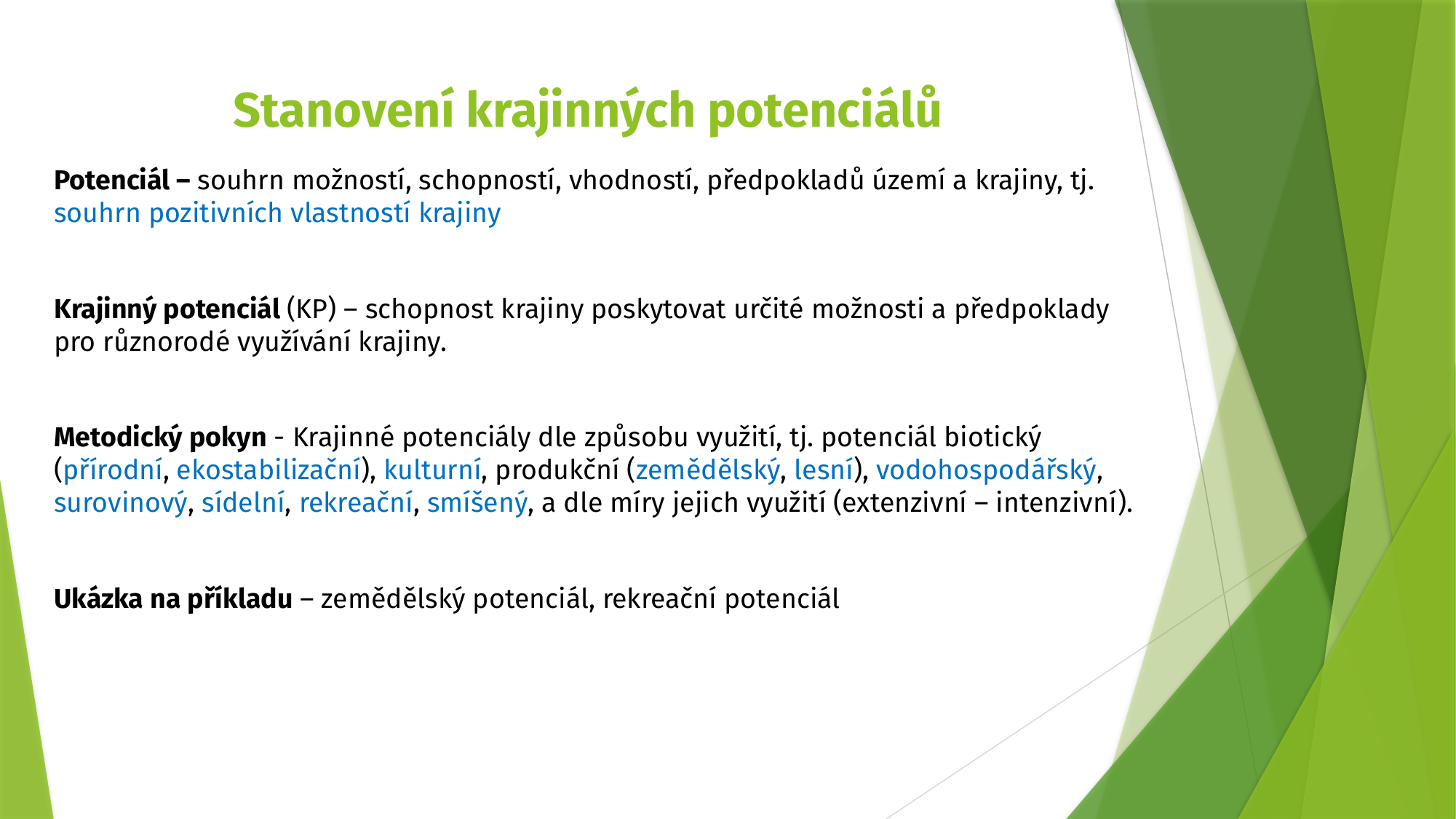

# Stanovení krajinných potenciálů
Potenciál – souhrn možností, schopností, vhodností, předpokladů území a krajiny, tj. souhrn pozitivních vlastností krajiny

Krajinný potenciál (KP) – schopnost krajiny poskytovat určité možnosti a předpoklady pro různorodé využívání krajiny.

Metodický pokyn - Krajinné potenciály dle způsobu využití, tj. potenciál biotický (přírodní, ekostabilizační), kulturní, produkční (zemědělský, lesní), vodohospodářský, surovinový, sídelní, rekreační, smíšený, a dle míry jejich využití (extenzivní – intenzivní).

Ukázka na příkladu – zemědělský potenciál, rekreační potenciál